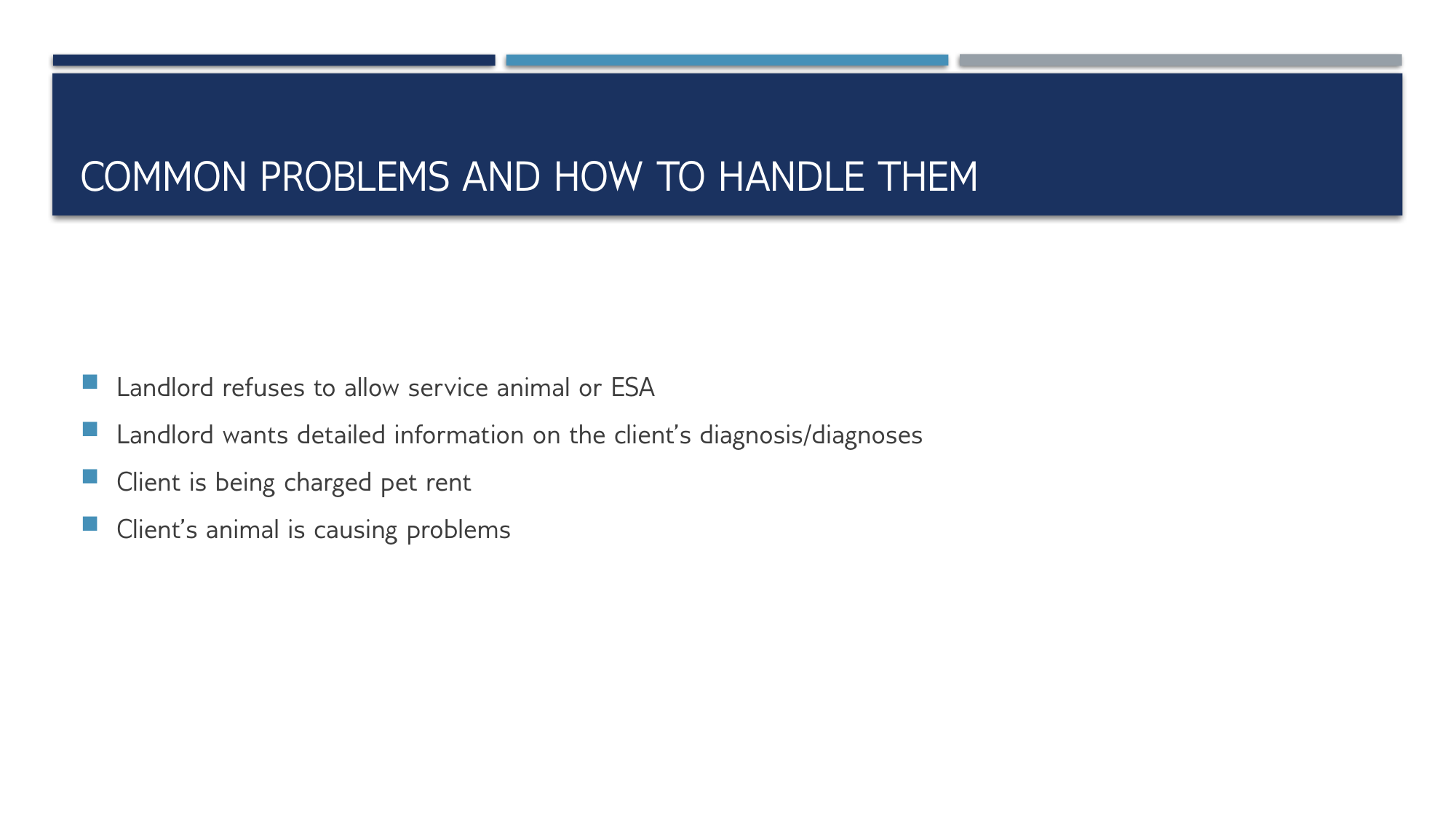

# Common problems and how to handle them
Landlord refuses to allow service animal or ESA
Landlord wants detailed information on the client’s diagnosis/diagnoses
Client is being charged pet rent
Client’s animal is causing problems